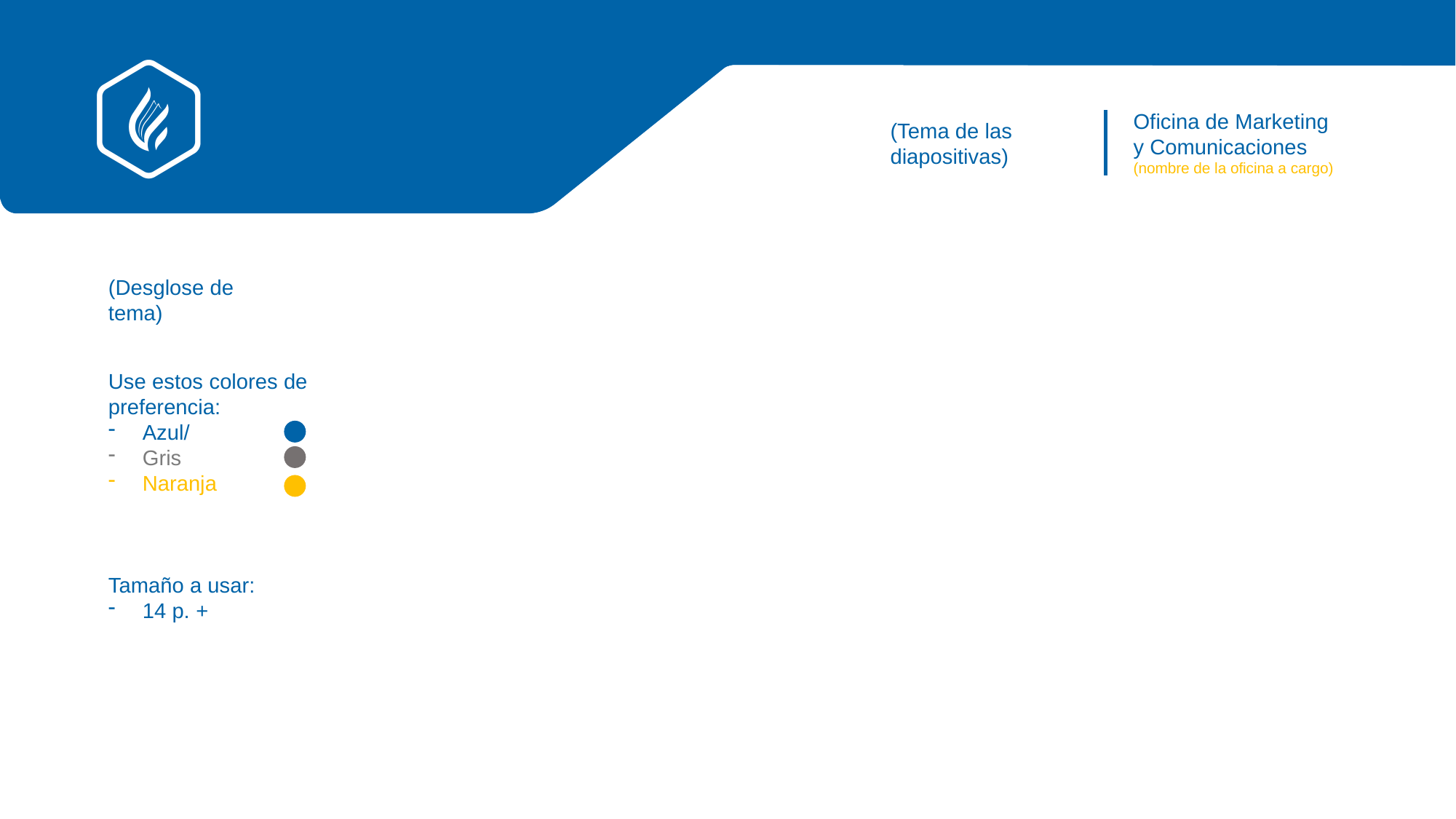

Oficina de Marketing
y Comunicaciones
(nombre de la oficina a cargo)
(Tema de las diapositivas)
(Desglose de tema)
Use estos colores de preferencia:
Azul/
Gris
Naranja

Tamaño a usar:
14 p. +